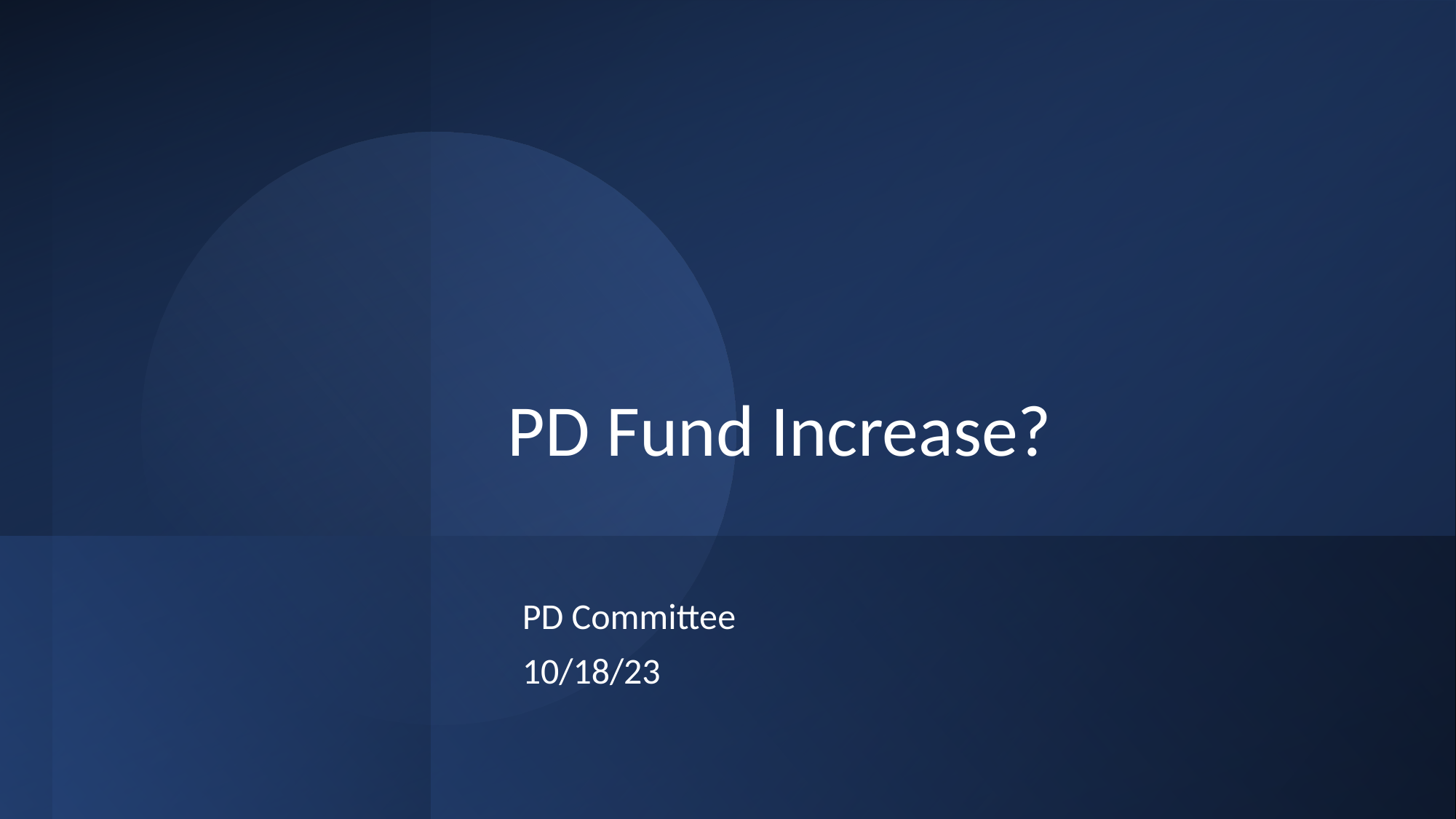

# PD Fund Increase?

PD Committee
10/18/23